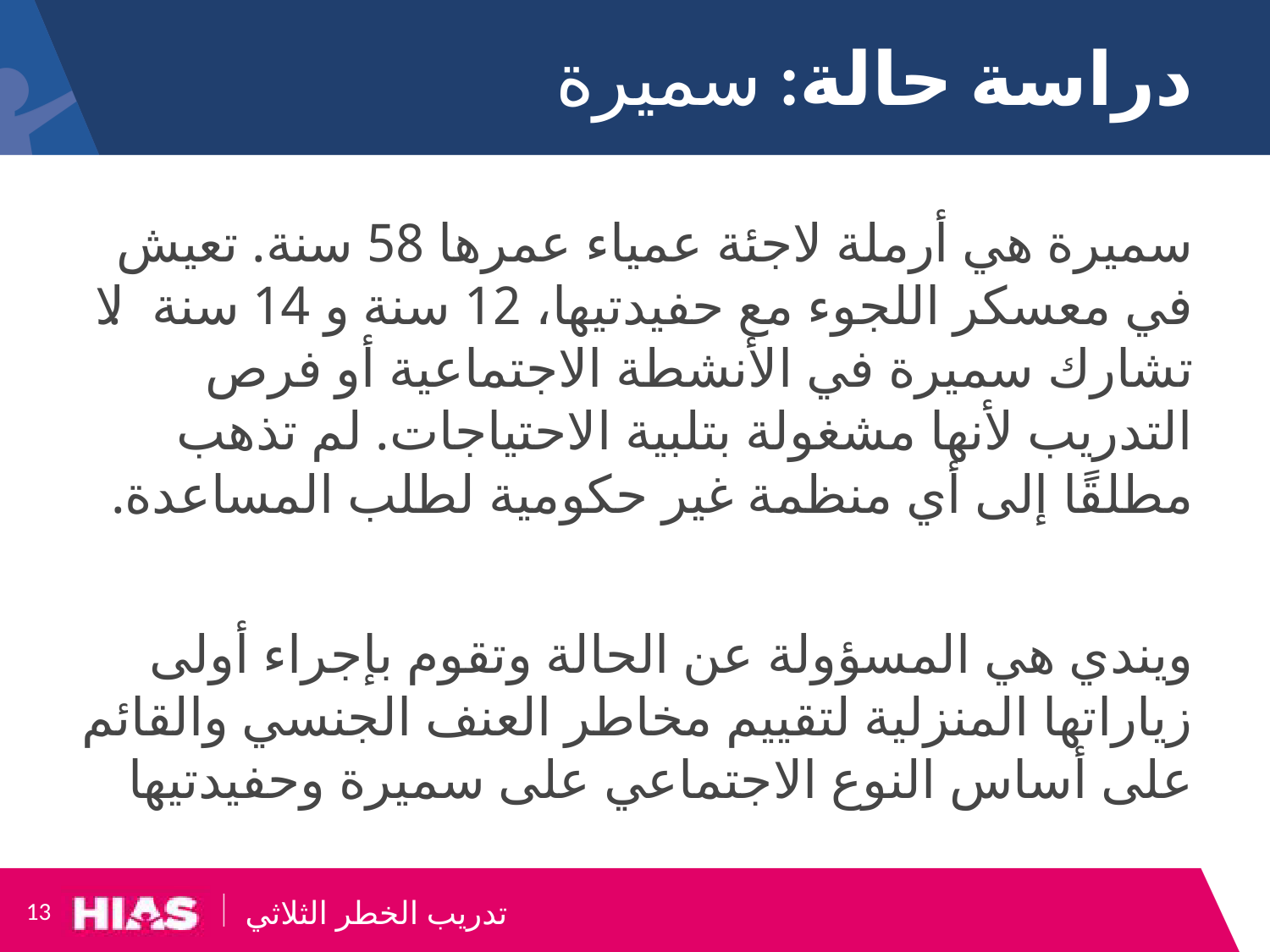

# دراسة حالة: سميرة
سميرة هي أرملة لاجئة عمياء عمرها 58 سنة. تعيش في معسكر اللجوء مع حفيدتيها، 12 سنة و 14 سنة. لا تشارك سميرة في الأنشطة الاجتماعية أو فرص التدريب لأنها مشغولة بتلبية الاحتياجات. لم تذهب مطلقًا إلى أي منظمة غير حكومية لطلب المساعدة.

ويندي هي المسؤولة عن الحالة وتقوم بإجراء أولى زياراتها المنزلية لتقييم مخاطر العنف الجنسي والقائم على أساس النوع الاجتماعي على سميرة وحفيدتيها